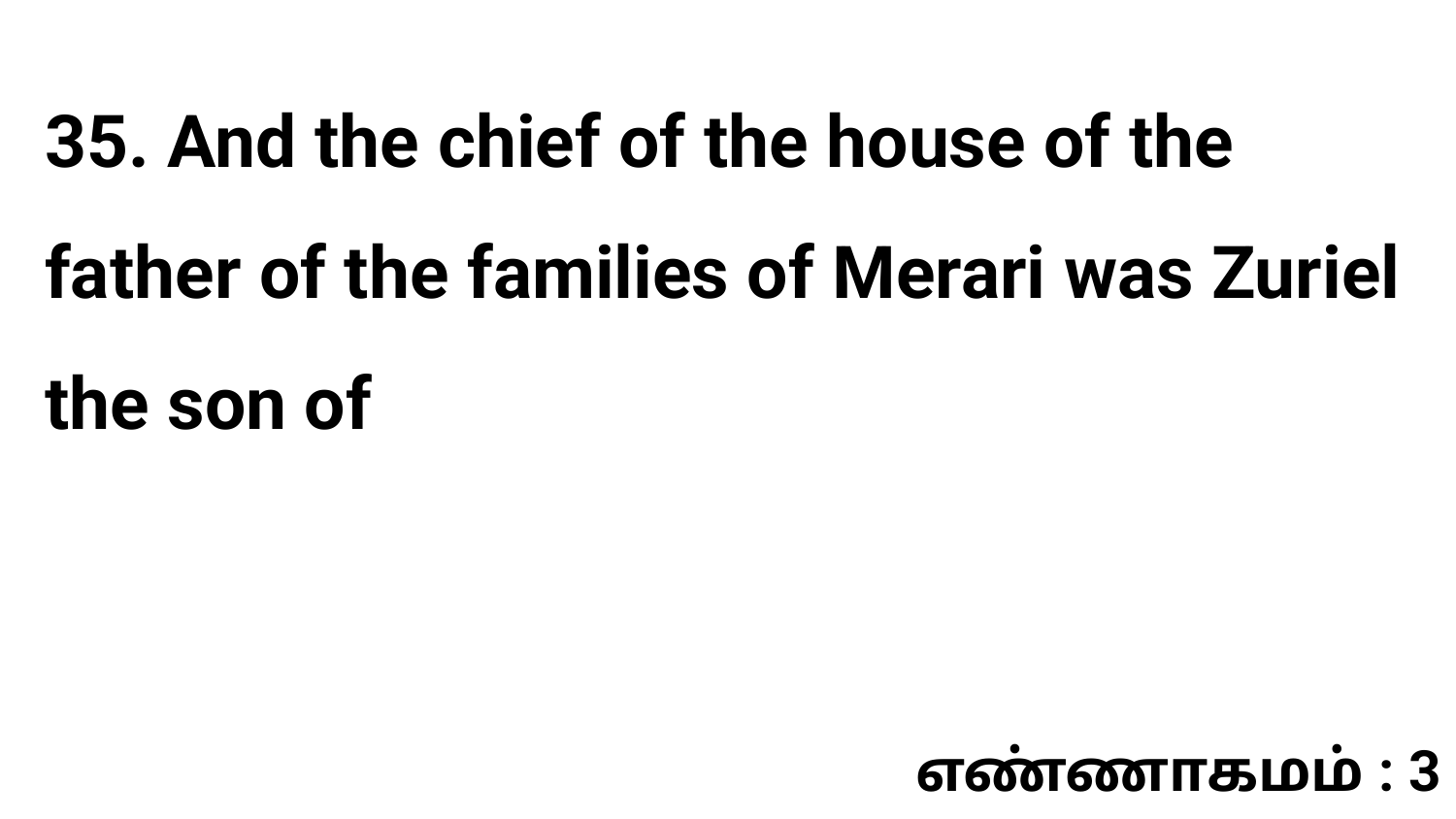

35. And the chief of the house of the father of the families of Merari was Zuriel the son of
எண்ணாகமம் : 3